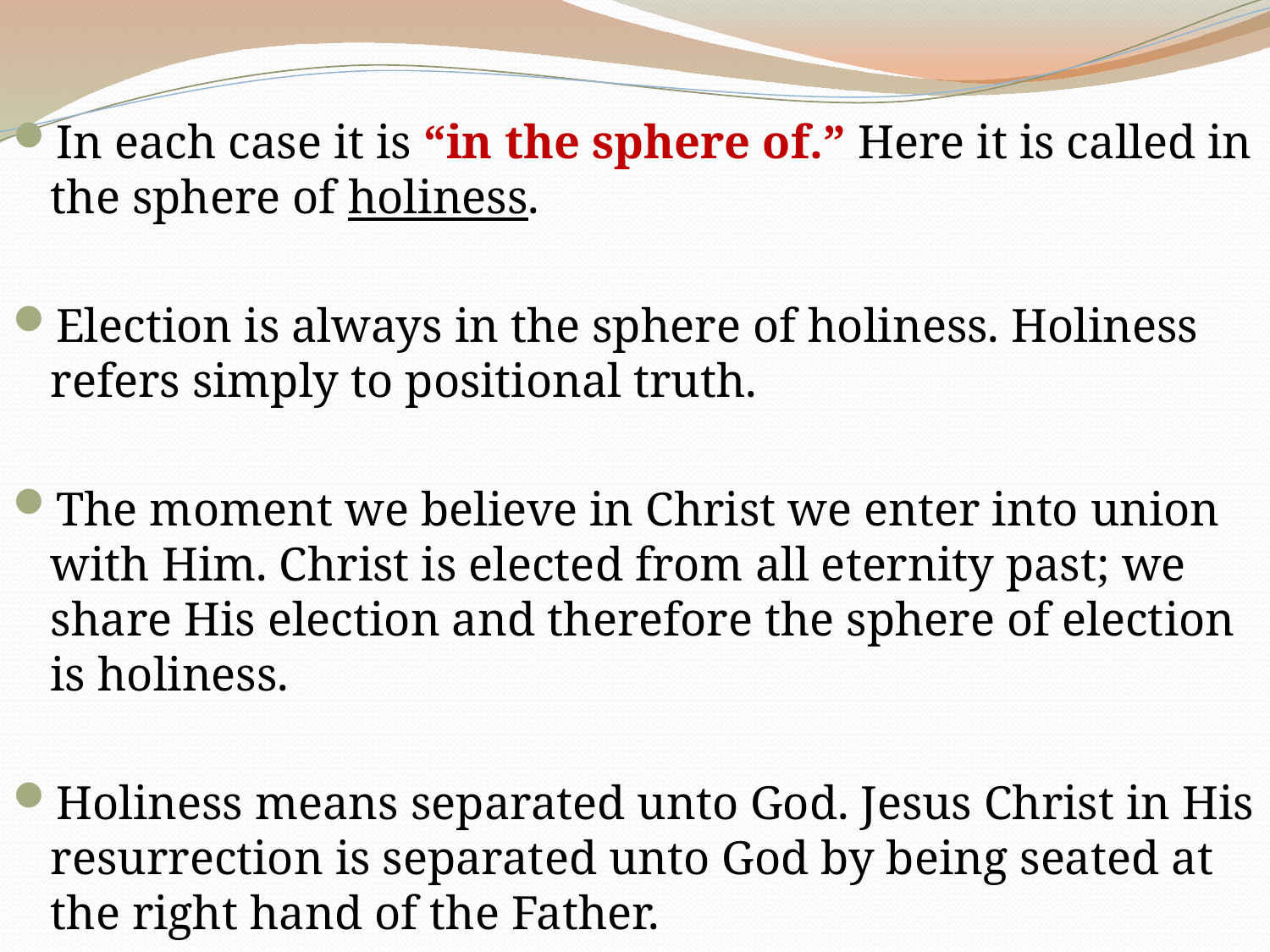

In each case it is “in the sphere of.” Here it is called in the sphere of holiness.

Election is always in the sphere of holiness. Holiness refers simply to positional truth.

The moment we believe in Christ we enter into union with Him. Christ is elected from all eternity past; we share His election and therefore the sphere of election is holiness.

Holiness means separated unto God. Jesus Christ in His resurrection is separated unto God by being seated at the right hand of the Father.